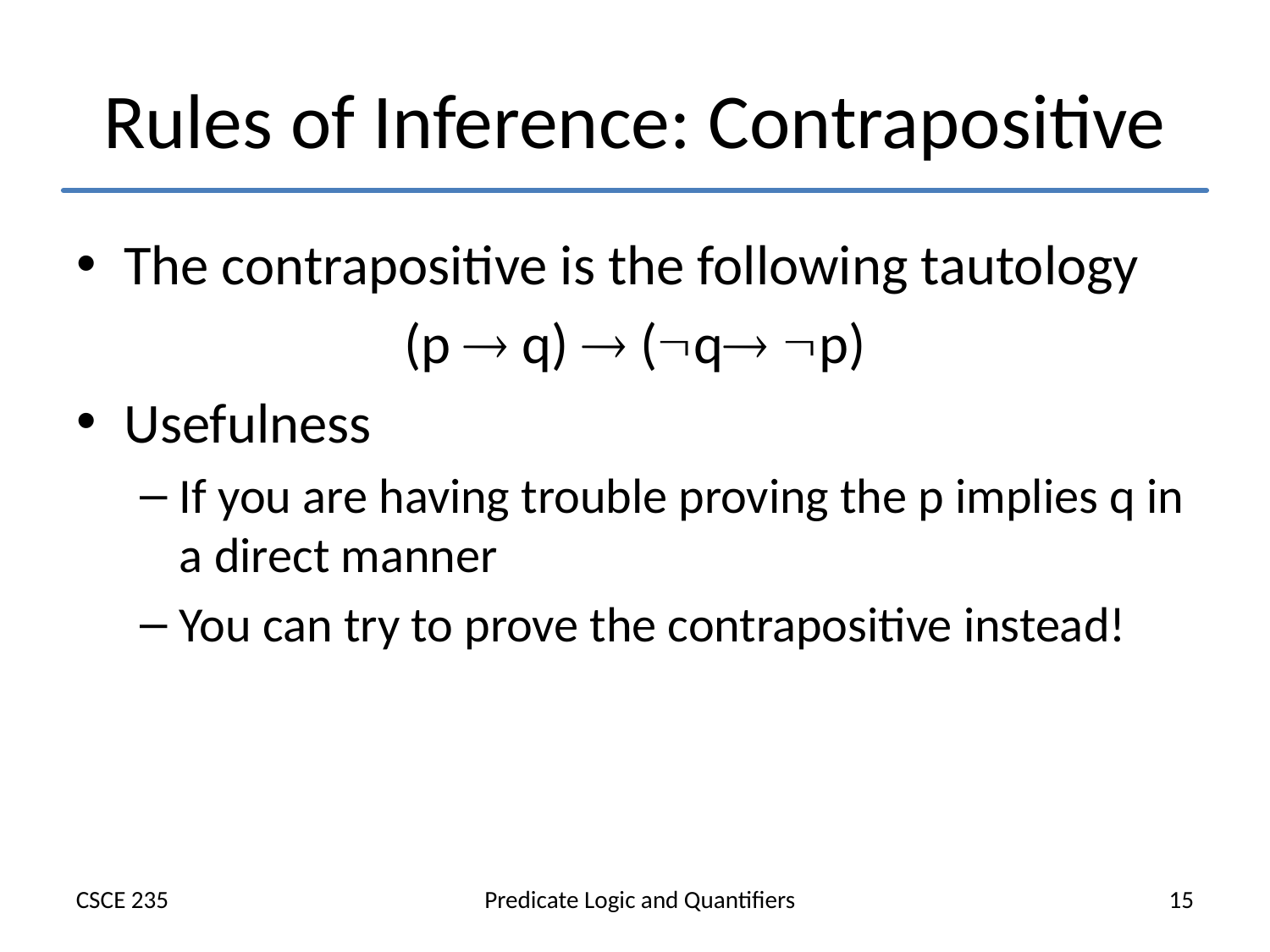

# Rules of Inference: Contrapositive
The contrapositive is the following tautology
(p → q) → (¬q→ ¬p)
Usefulness
If you are having trouble proving the p implies q in a direct manner
You can try to prove the contrapositive instead!